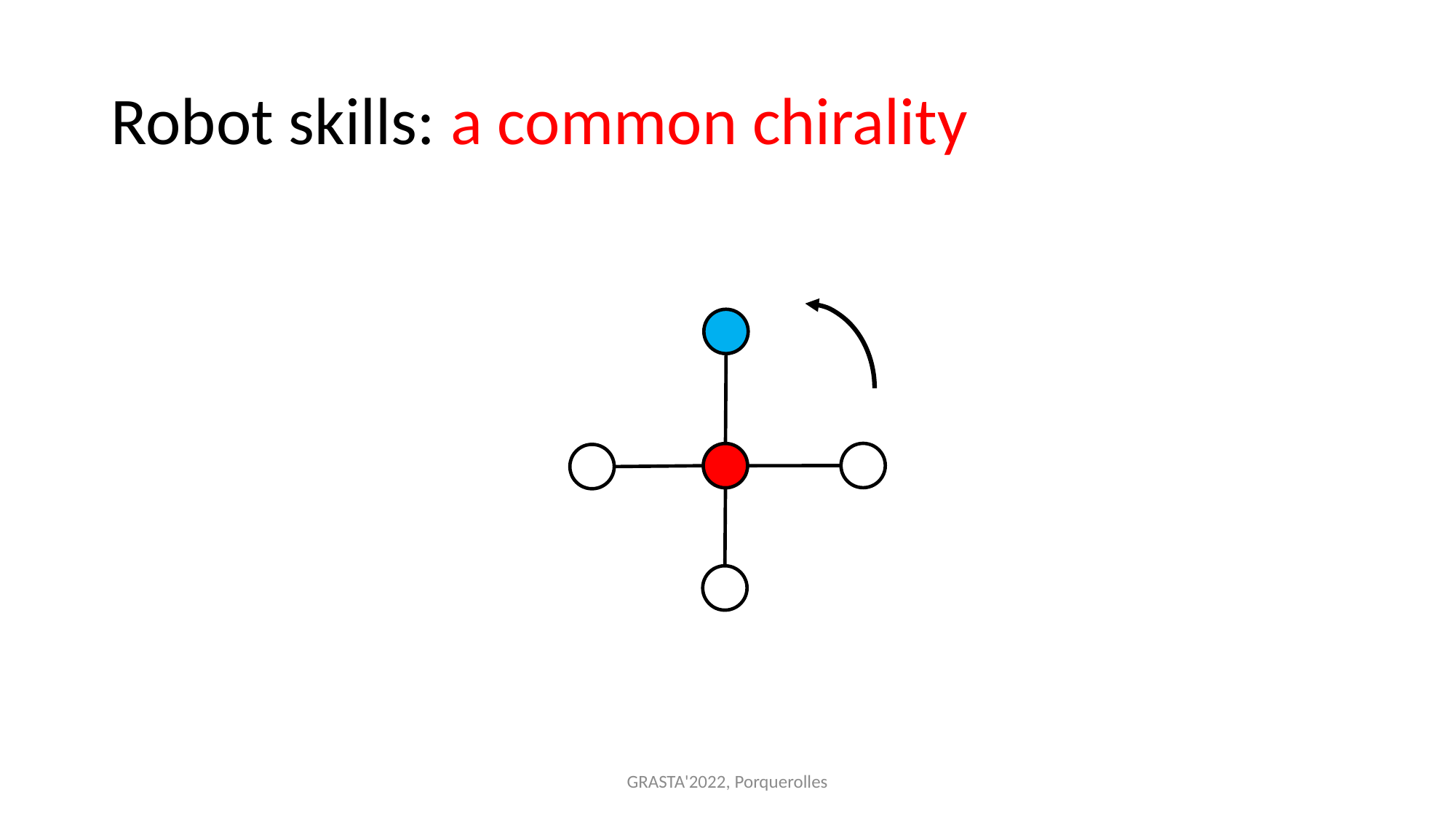

# Robot skills: a common chirality

GRASTA'2022, Porquerolles